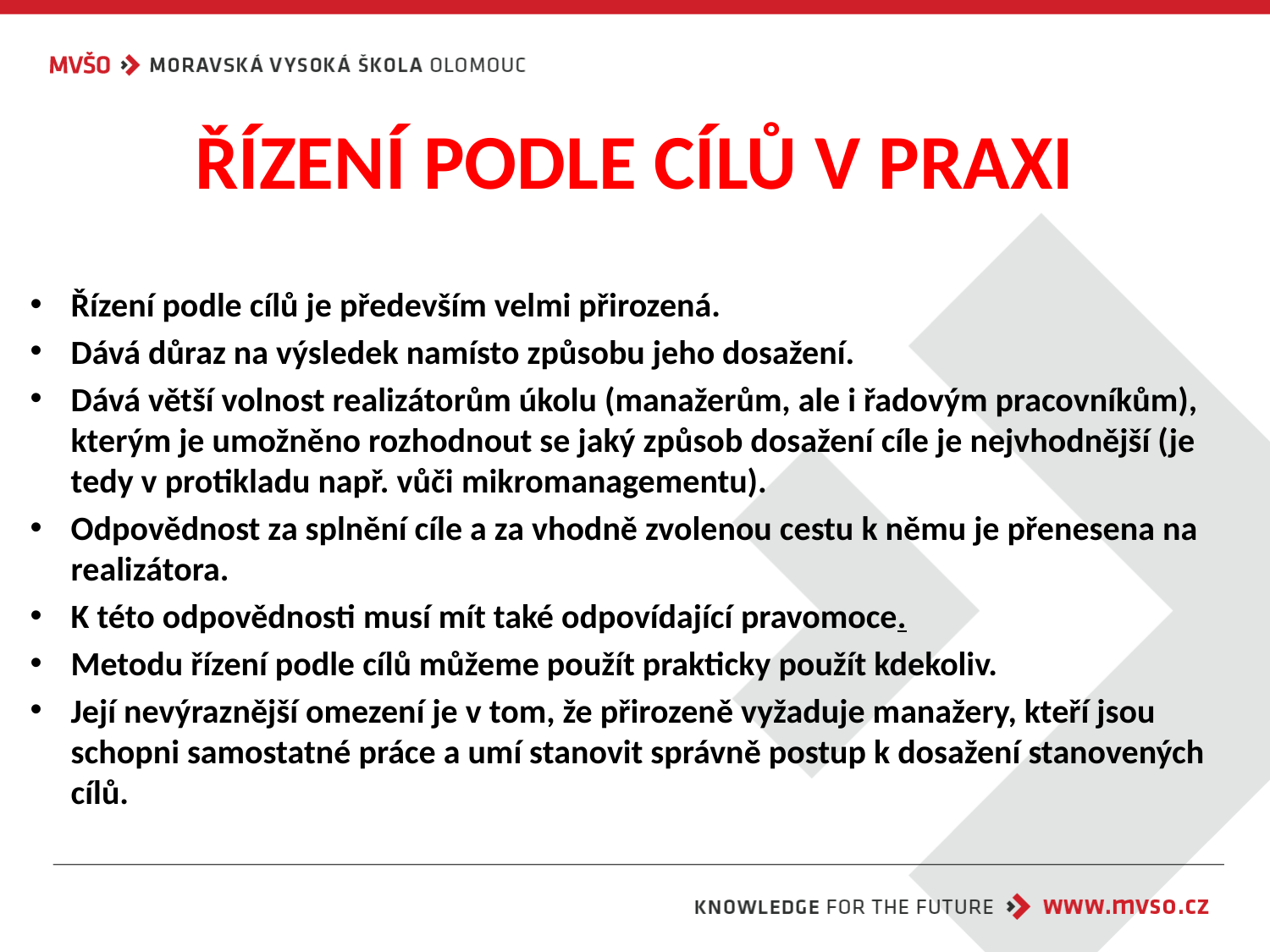

# ŘÍZENÍ PODLE CÍLŮ V PRAXI
Řízení podle cílů je především velmi přirozená.
Dává důraz na výsledek namísto způsobu jeho dosažení.
Dává větší volnost realizátorům úkolu (manažerům, ale i řadovým pracovníkům), kterým je umožněno rozhodnout se jaký způsob dosažení cíle je nejvhodnější (je tedy v protikladu např. vůči mikromanagementu).
Odpovědnost za splnění cíle a za vhodně zvolenou cestu k němu je přenesena na realizátora.
K této odpovědnosti musí mít také odpovídající pravomoce.
Metodu řízení podle cílů můžeme použít prakticky použít kdekoliv.
Její nevýraznější omezení je v tom, že přirozeně vyžaduje manažery, kteří jsou schopni samostatné práce a umí stanovit správně postup k dosažení stanovených cílů.